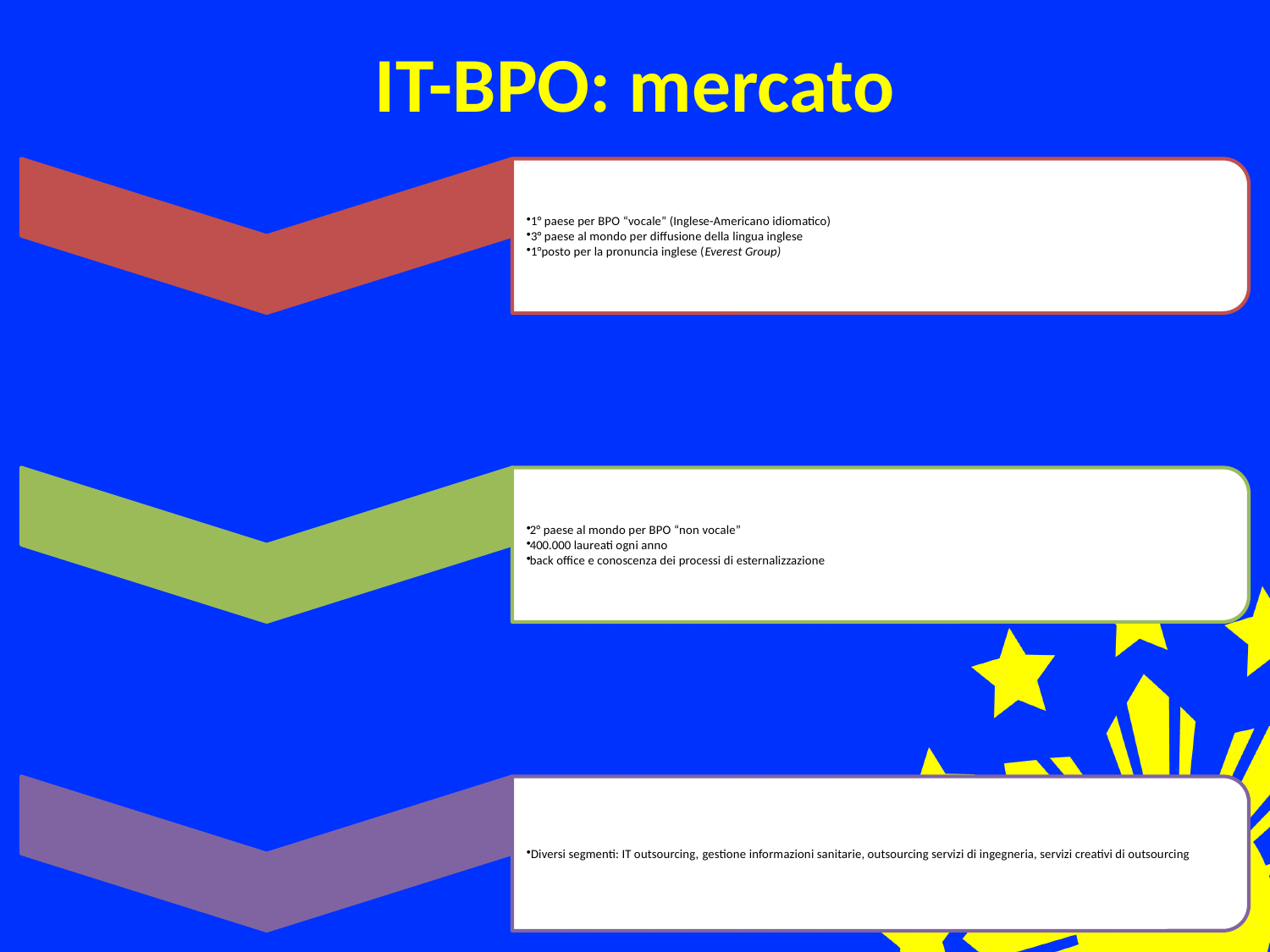

# IT-BPO: mercato
1° paese per BPO “vocale” (Inglese-Americano idiomatico)
 2° paese al mondo per BPO “non vocale”
Diversi segmenti: IT outsourcing, gestione informazioni sanitarie, outsourcing servizi di ingegneria, servizi creativi di outsourcing
3° paese al mondo per diffusione della lingua inglese
1°posto per la pronuncia inglese (Everest Group)
 back office e conoscenza dei processi di esternalizzazione
 400.000 laureati ogni anno